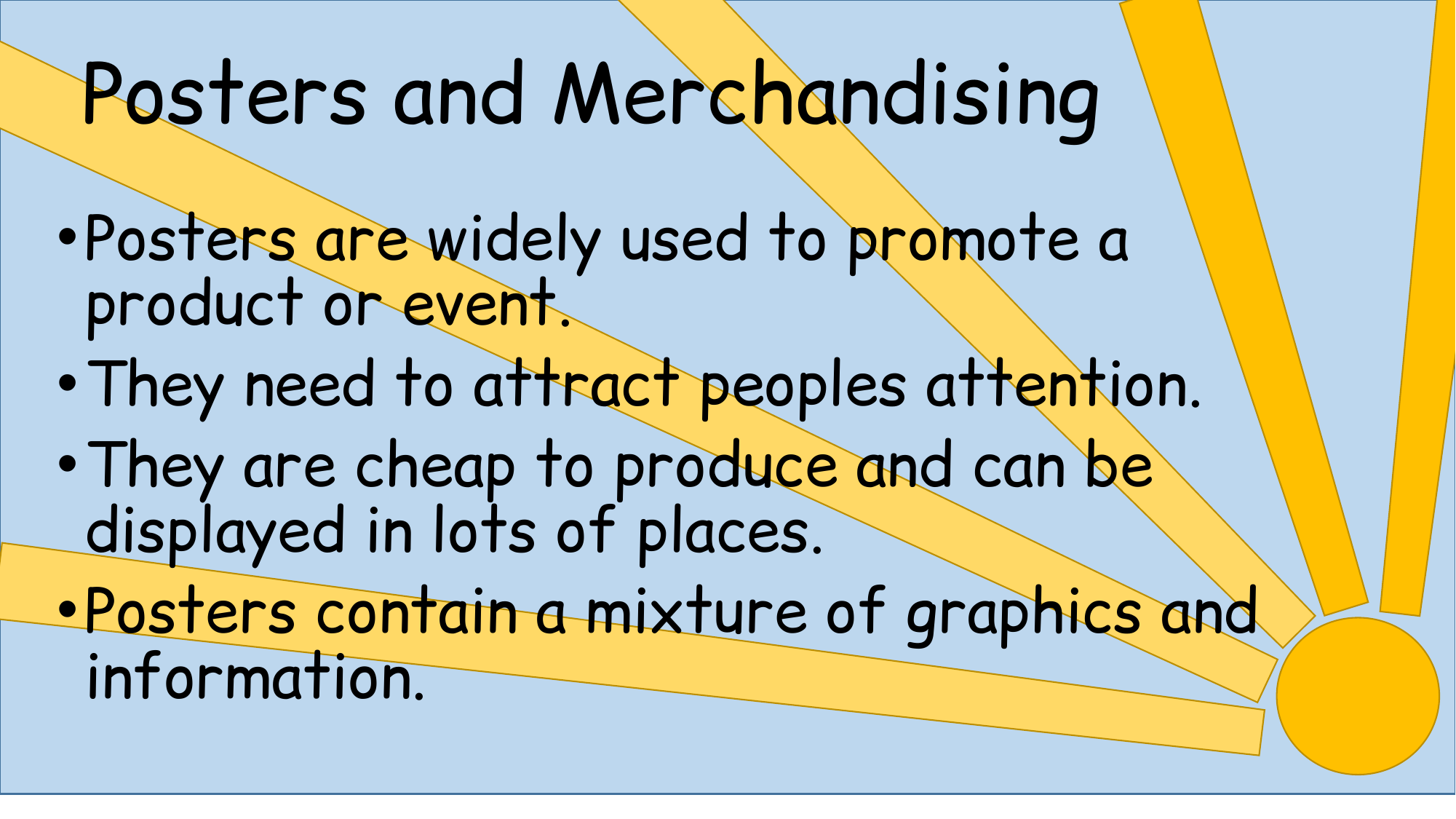

# Posters and Merchandising
Posters are widely used to promote a product or event.
They need to attract peoples attention.
They are cheap to produce and can be displayed in lots of places.
Posters contain a mixture of graphics and information.